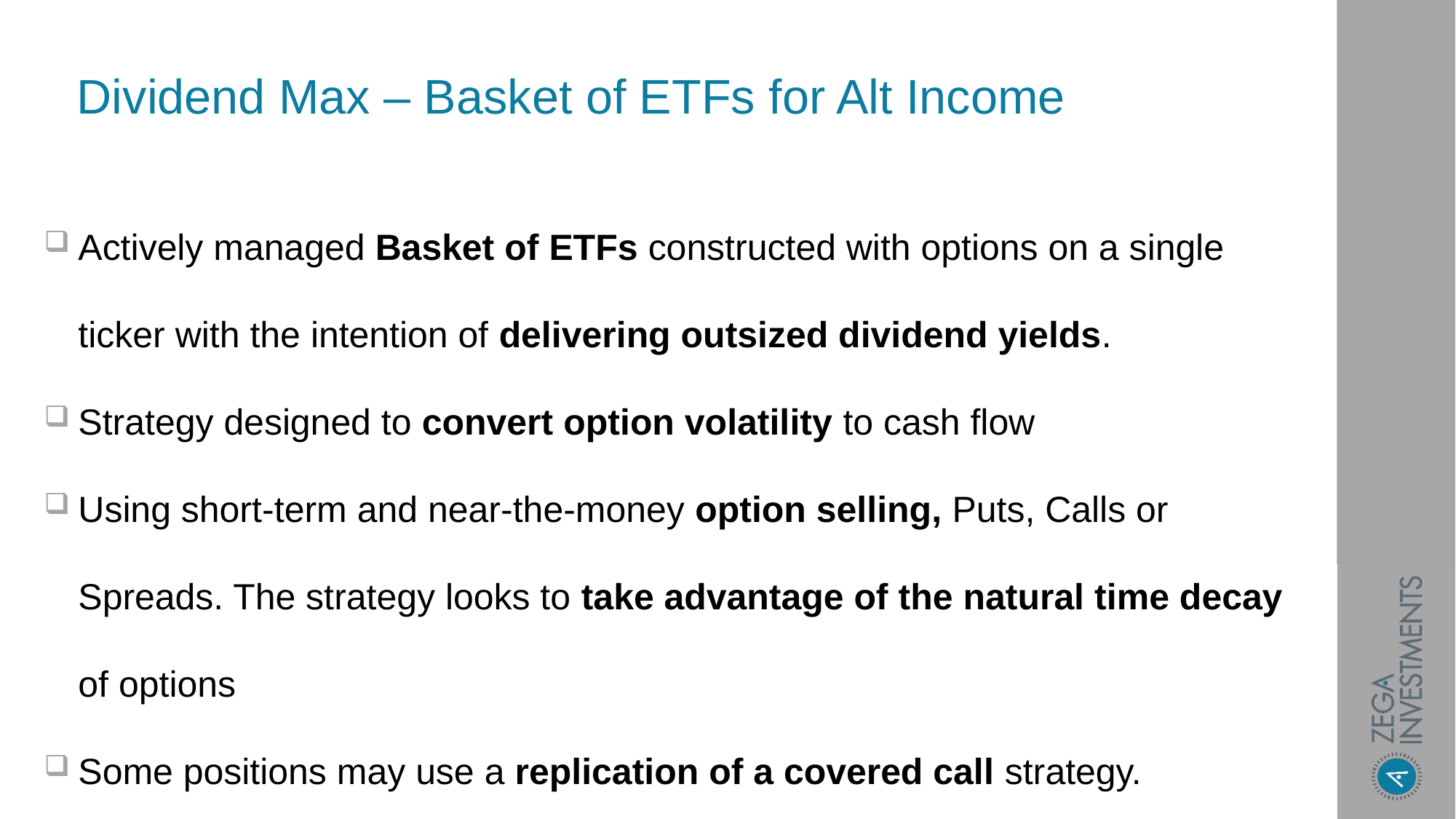

Dividend Max – Basket of ETFs for Alt Income

Actively managed Basket of ETFs constructed with options on a single ticker with the intention of delivering outsized dividend yields.
Strategy designed to convert option volatility to cash flow
Using short-term and near-the-money option selling, Puts, Calls or Spreads. The strategy looks to take advantage of the natural time decay of options
Some positions may use a replication of a covered call strategy.